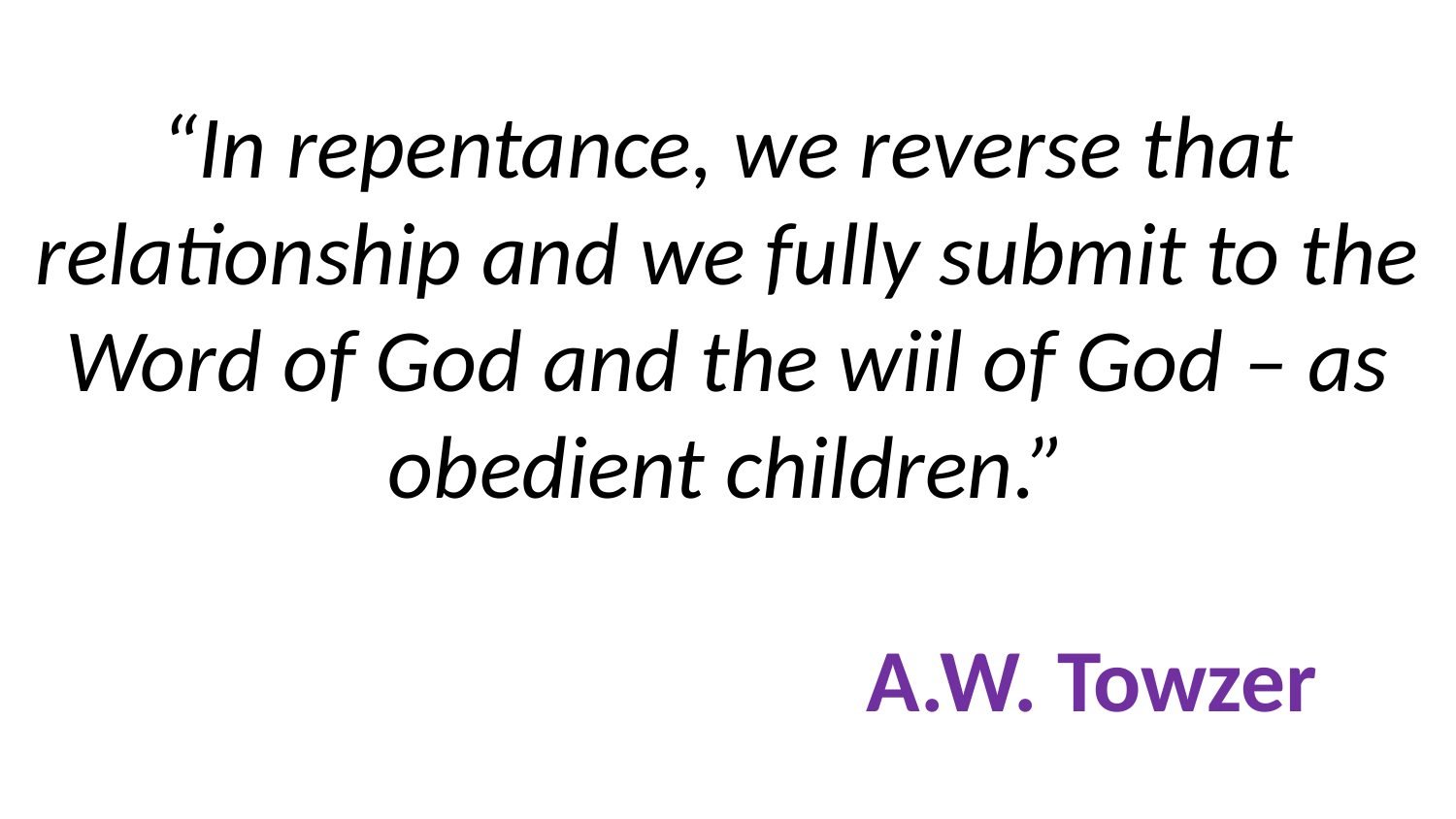

# “In repentance, we reverse that relationship and we fully submit to the Word of God and the wiil of God – as obedient children.” A.W. Towzer